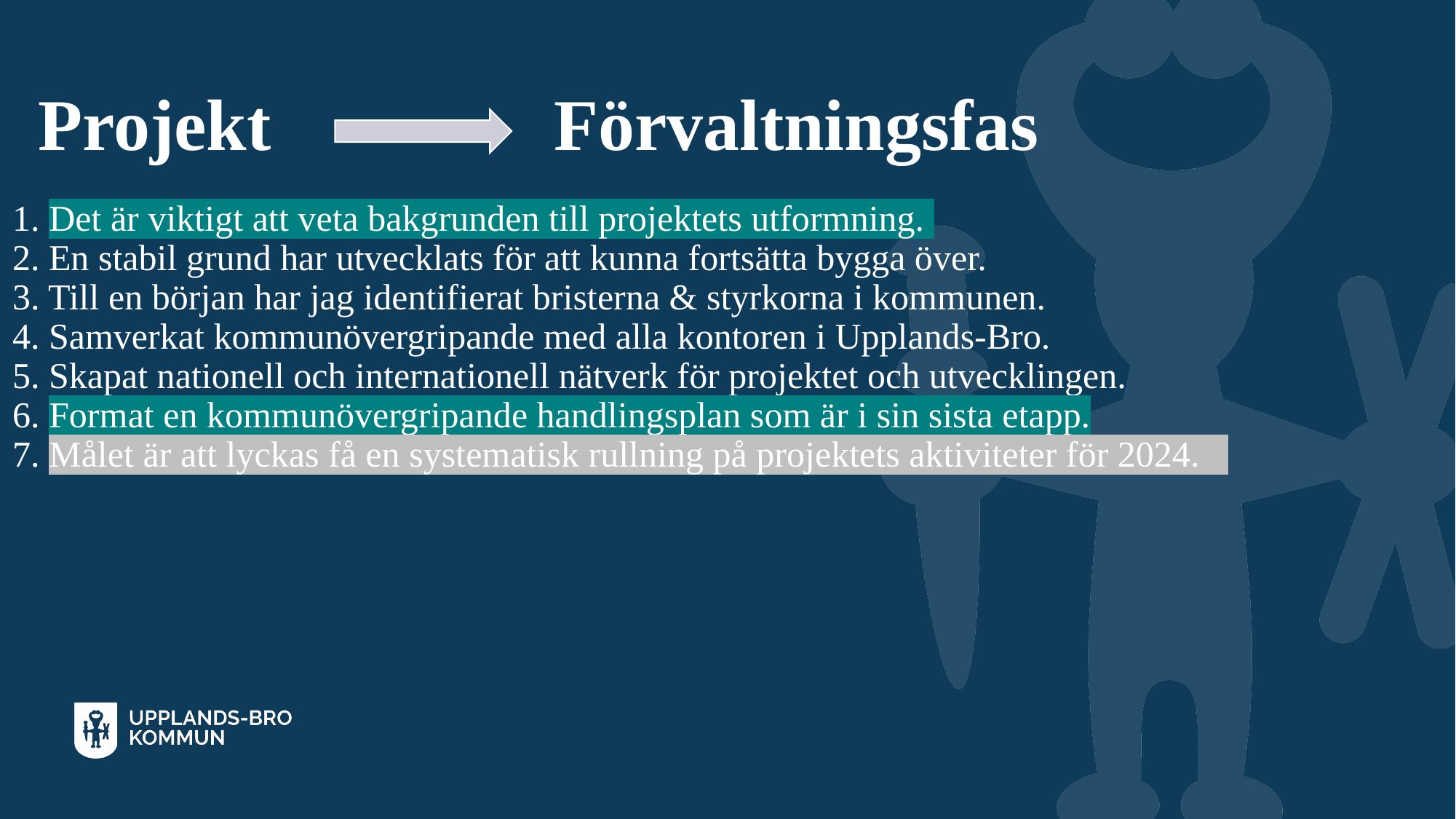

# Projekt              Förvaltningsfas

1. Det är viktigt att veta bakgrunden till projektets utformning.
2. En stabil grund har utvecklats för att kunna fortsätta bygga över.
3. Till en början har jag identifierat bristerna & styrkorna i kommunen.
4. Samverkat kommunövergripande med alla kontoren i Upplands-Bro.
5. Skapat nationell och internationell nätverk för projektet och utvecklingen.
6. Format en kommunövergripande handlingsplan som är i sin sista etapp.
7. Målet är att lyckas få en systematisk rullning på projektets aktiviteter för 2024.